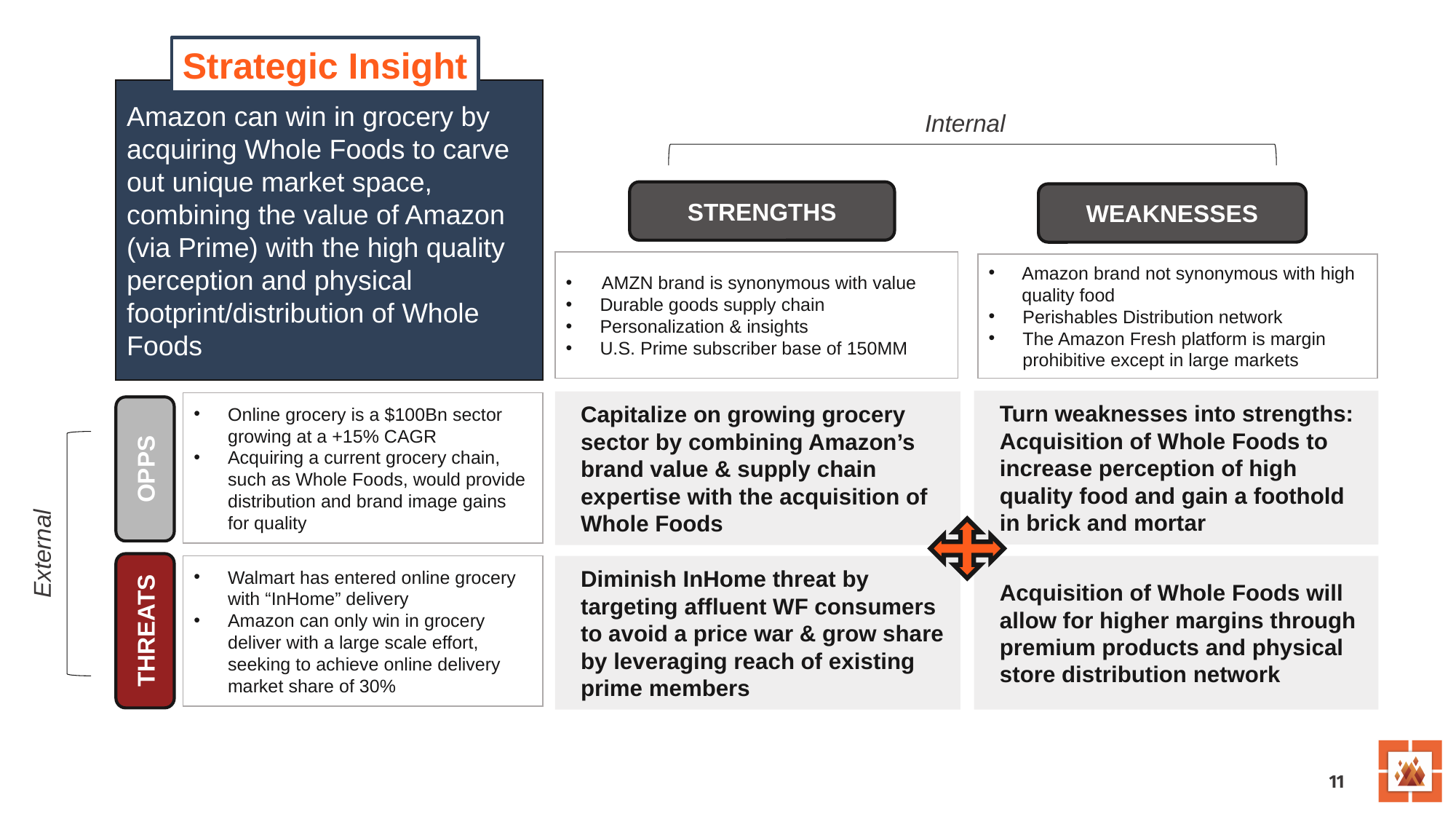

Strategic Insight
Amazon can win in grocery by acquiring Whole Foods to carve out unique market space, combining the value of Amazon (via Prime) with the high quality perception and physical footprint/distribution of Whole Foods
Internal
STRENGTHS
WEAKNESSES
   AMZN brand is synonymous with value
Durable goods supply chain
Personalization & insights
U.S. Prime subscriber base of 150MM
Amazon brand not synonymous with high quality food
Perishables Distribution network
The Amazon Fresh platform is margin prohibitive except in large markets
Turn weaknesses into strengths:  Acquisition of Whole Foods to increase perception of high quality food and gain a foothold in brick and mortar
Capitalize on growing grocery sector by combining Amazon’s brand value & supply chain expertise with the acquisition of Whole Foods
Online grocery is a $100Bn sector growing at a +15% CAGR
Acquiring a current grocery chain, such as Whole Foods, would provide distribution and brand image gains for quality

OPPS

External
Walmart has entered online grocery with “InHome” delivery
Amazon can only win in grocery deliver with a large scale effort, seeking to achieve online delivery market share of 30%
Diminish InHome threat by targeting affluent WF consumers to avoid a price war & grow share by leveraging reach of existing prime members
Acquisition of Whole Foods will allow for higher margins through premium products and physical store distribution network
THREATS
11